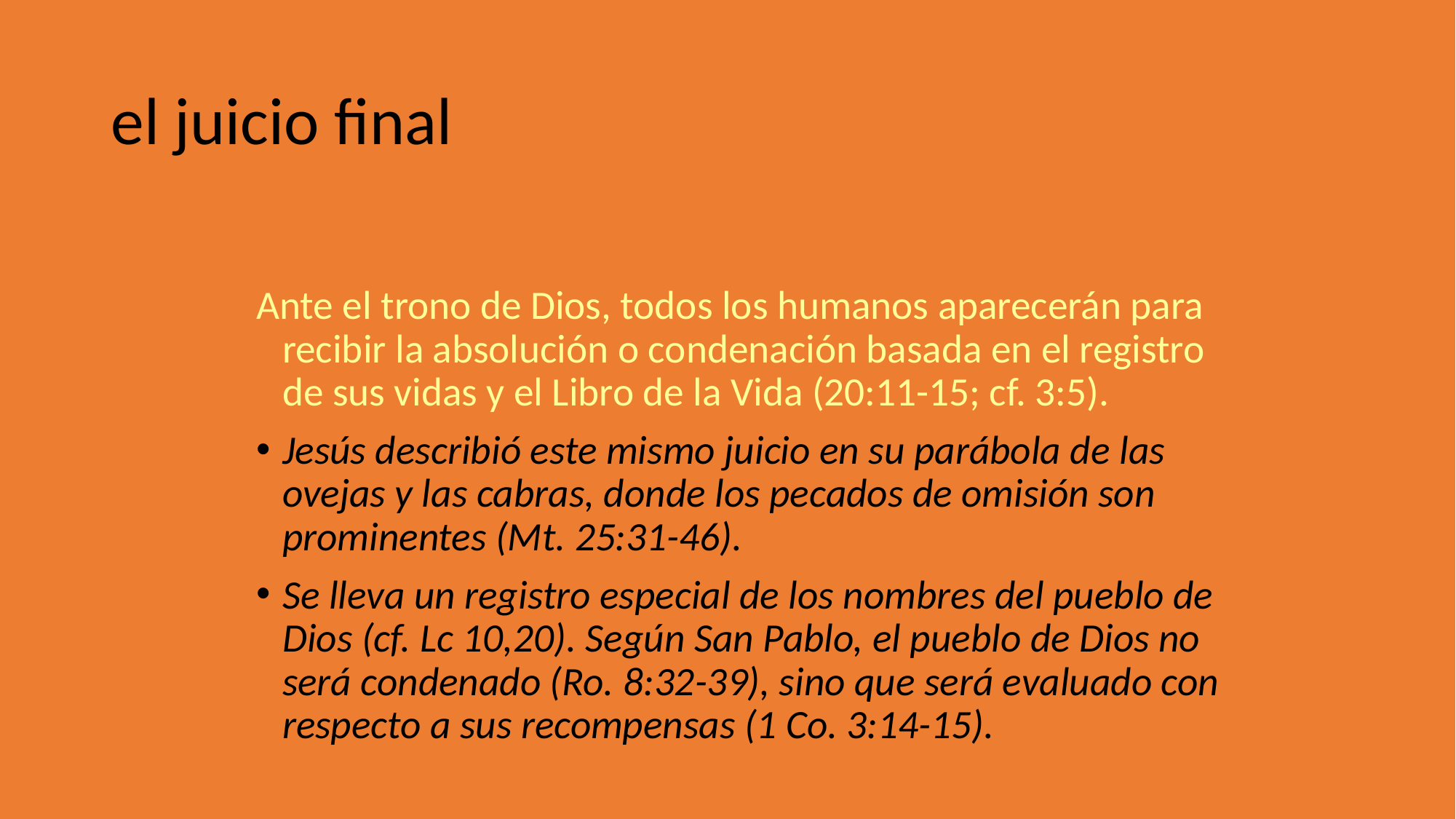

el juicio final
Ante el trono de Dios, todos los humanos aparecerán para recibir la absolución o condenación basada en el registro de sus vidas y el Libro de la Vida (20:11-15; cf. 3:5).
Jesús describió este mismo juicio en su parábola de las ovejas y las cabras, donde los pecados de omisión son prominentes (Mt. 25:31-46).
Se lleva un registro especial de los nombres del pueblo de Dios (cf. Lc 10,20). Según San Pablo, el pueblo de Dios no será condenado (Ro. 8:32-39), sino que será evaluado con respecto a sus recompensas (1 Co. 3:14-15).